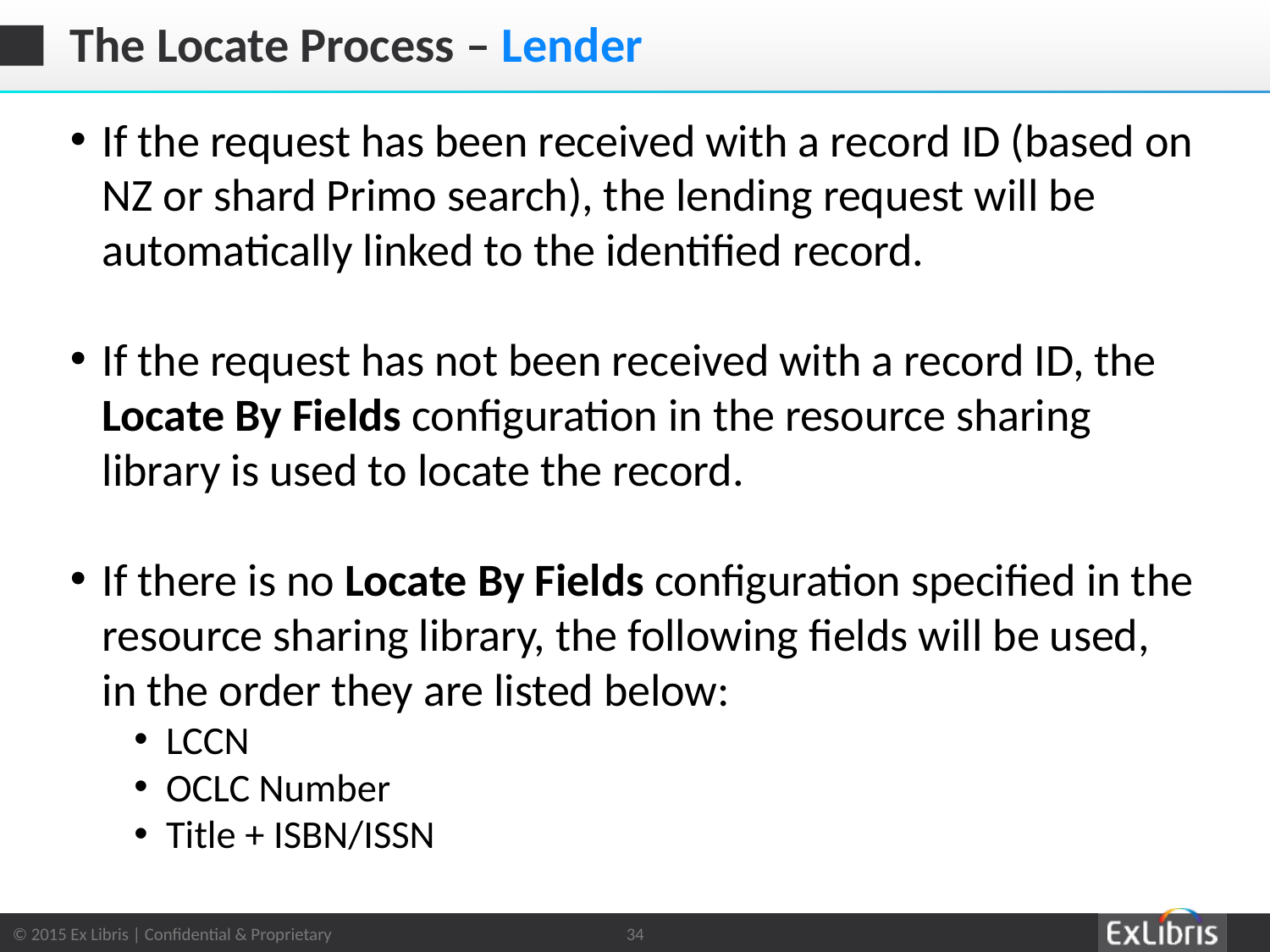

# The Locate Process – Lender
If the request has been received with a record ID (based on NZ or shard Primo search), the lending request will be automatically linked to the identified record.

If the request has not been received with a record ID, the Locate By Fields configuration in the resource sharing library is used to locate the record.

If there is no Locate By Fields configuration specified in the resource sharing library, the following fields will be used, in the order they are listed below:
LCCN
OCLC Number
Title + ISBN/ISSN

34